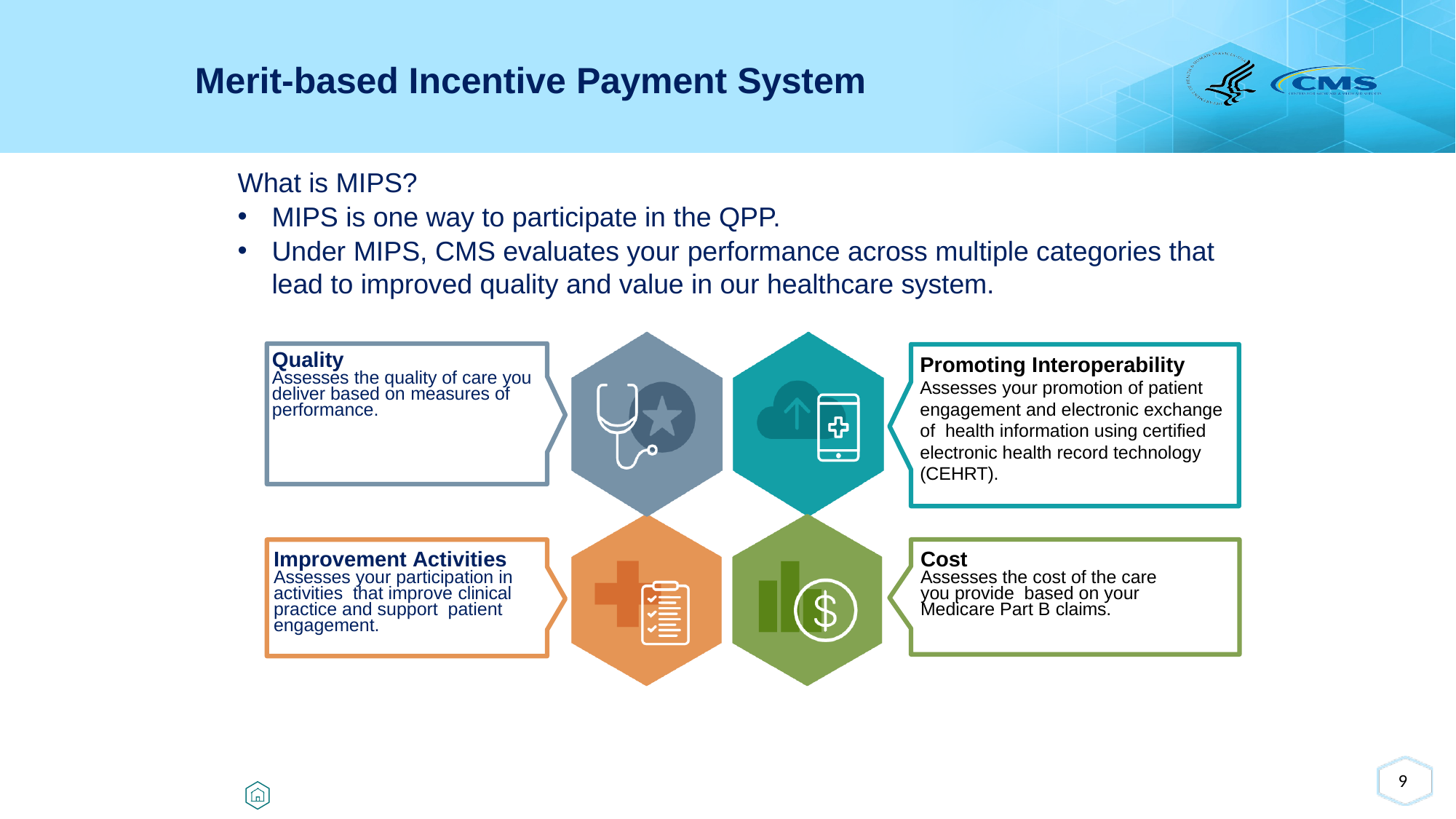

# Merit-based Incentive Payment System
What is MIPS?
MIPS is one way to participate in the QPP.
Under MIPS, CMS evaluates your performance across multiple categories that lead to improved quality and value in our healthcare system.

Quality
Assesses the quality of care you deliver based on measures of performance.
Promoting Interoperability
Assesses your promotion of patient  engagement and electronic exchange of  health information using certified  electronic health record technology (CEHRT).

Improvement Activities
Assesses your participation in activities  that improve clinical practice and support  patient engagement.
Cost
Assesses the cost of the care you provide  based on your Medicare Part B claims.

9